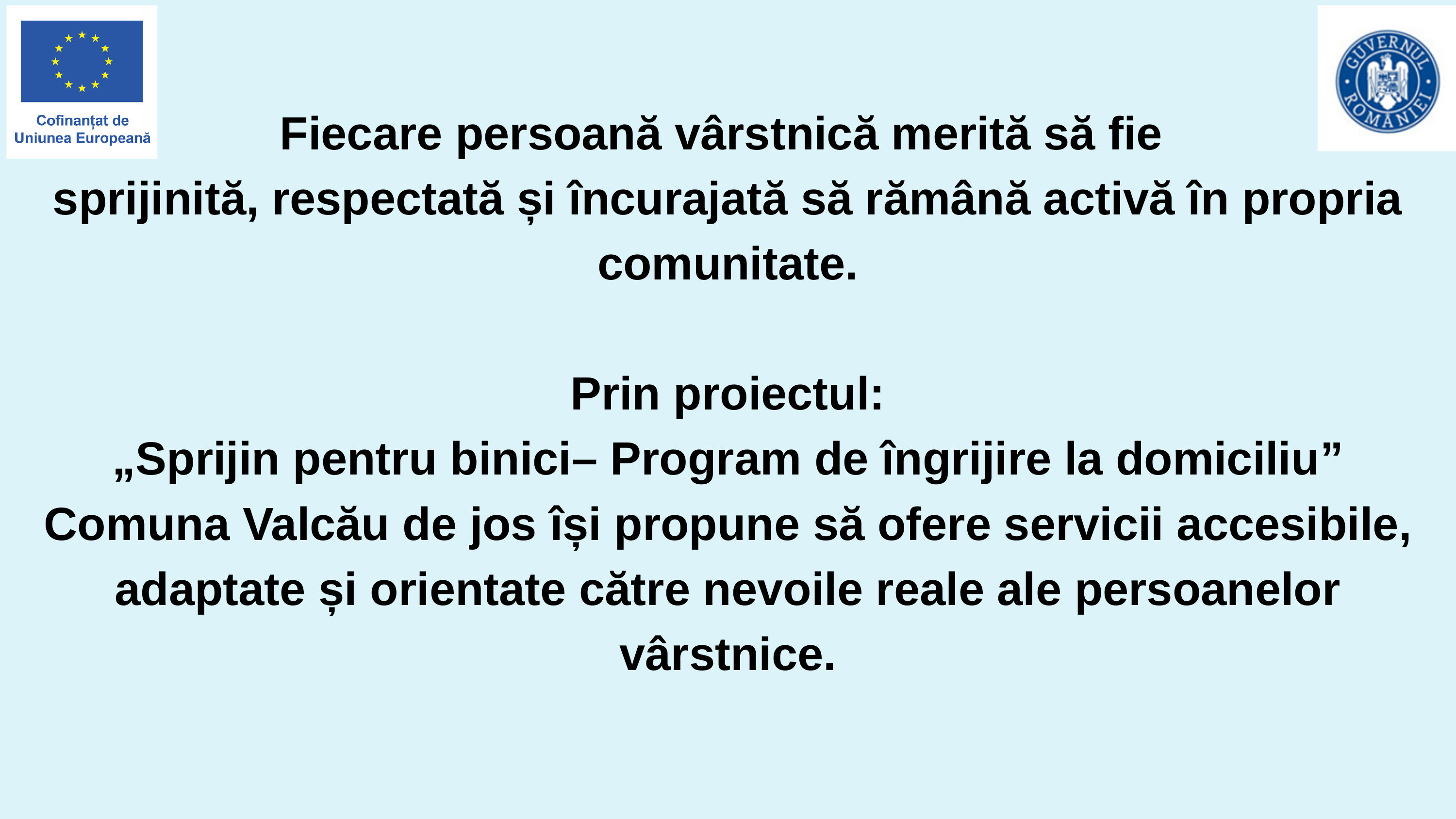

Fiecare persoană vârstnică merită să fie
sprijinită, respectată și încurajată să rămână activă în propria comunitate.

Prin proiectul:
„Sprijin pentru binici– Program de îngrijire la domiciliu”
Comuna Valcău de jos își propune să ofere servicii accesibile, adaptate și orientate către nevoile reale ale persoanelor vârstnice.